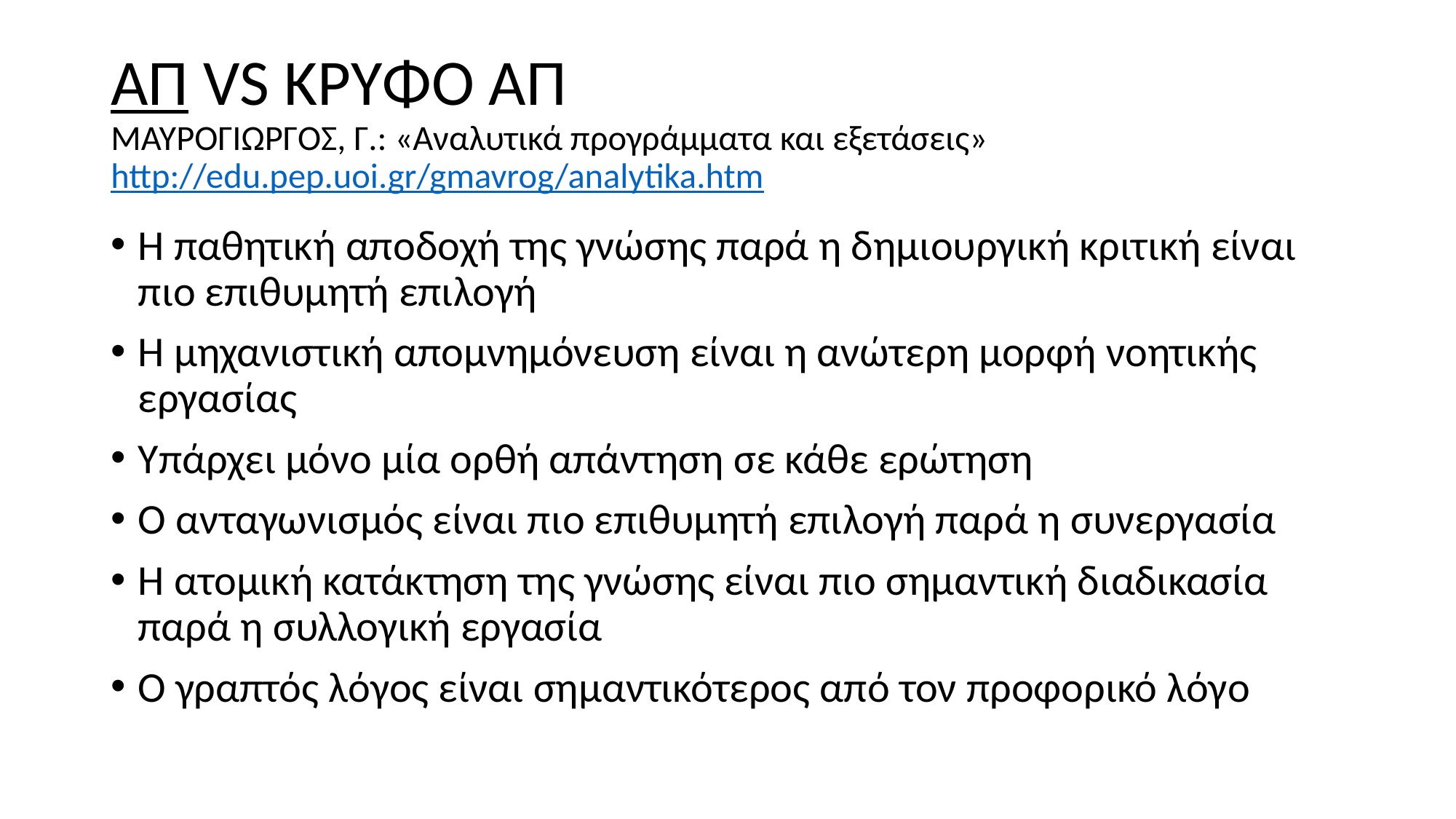

# ΑΠ VS ΚΡΥΦΟ ΑΠ ΜΑΥΡΟΓΙΩΡΓΟΣ, Γ.: «Αναλυτικά προγράμματα και εξετάσεις» http://edu.pep.uoi.gr/gmavrog/analytika.htm
Η παθητική αποδοχή της γνώσης παρά η δημιουργική κριτική είναι πιο επιθυμητή επιλογή
Η μηχανιστική απομνημόνευση είναι η ανώτερη μορφή νοητικής εργασίας
Υπάρχει μόνο μία ορθή απάντηση σε κάθε ερώτηση
Ο ανταγωνισμός είναι πιο επιθυμητή επιλογή παρά η συνεργασία
Η ατομική κατάκτηση της γνώσης είναι πιο σημαντική διαδικασία παρά η συλλογική εργασία
Ο γραπτός λόγος είναι σημαντικότερος από τον προφορικό λόγο